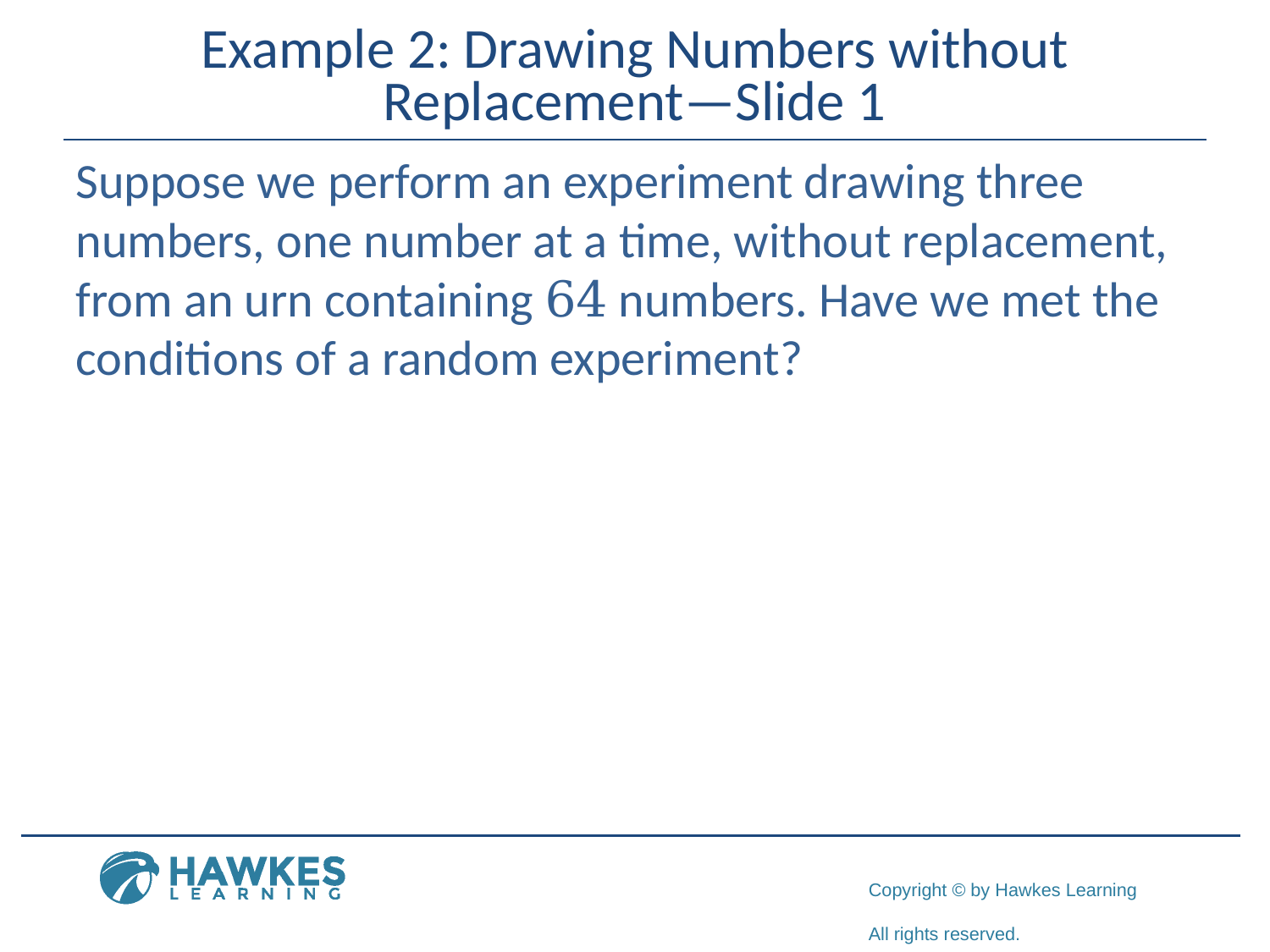

# Example 2: Drawing Numbers without Replacement—Slide 1
Suppose we perform an experiment drawing three numbers, one number at a time, without replacement, from an urn containing 64 numbers. Have we met the conditions of a random experiment?